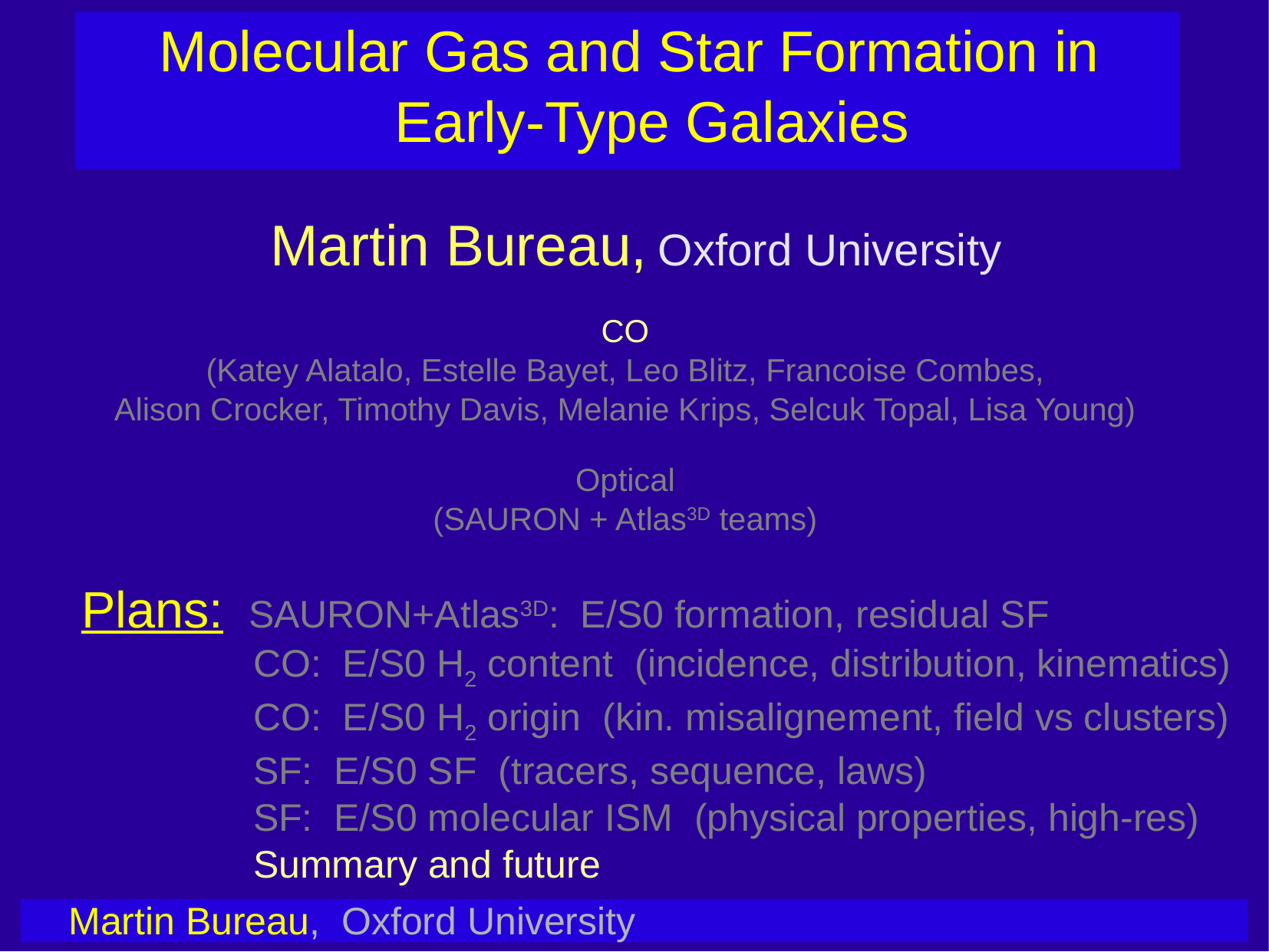

Molecular Gas and Star Formation in Early-Type Galaxies
 Martin Bureau, Oxford University
CO
(Katey Alatalo, Estelle Bayet, Leo Blitz, Francoise Combes,
Alison Crocker, Timothy Davis, Melanie Krips, Selcuk Topal, Lisa Young)

Optical
(SAURON + Atlas3D teams)
Plans:   SAURON+Atlas3D:  E/S0 formation, residual SF
                CO:  E/S0 H2 content  (incidence, distribution, kinematics)
                CO:  E/S0 H2 origin  (kin. misalignement, field vs clusters)
                 SF:  E/S0 SF  (tracers, sequence, laws)
                 SF:  E/S0 molecular ISM  (physical properties, high-res)
                Summary and future